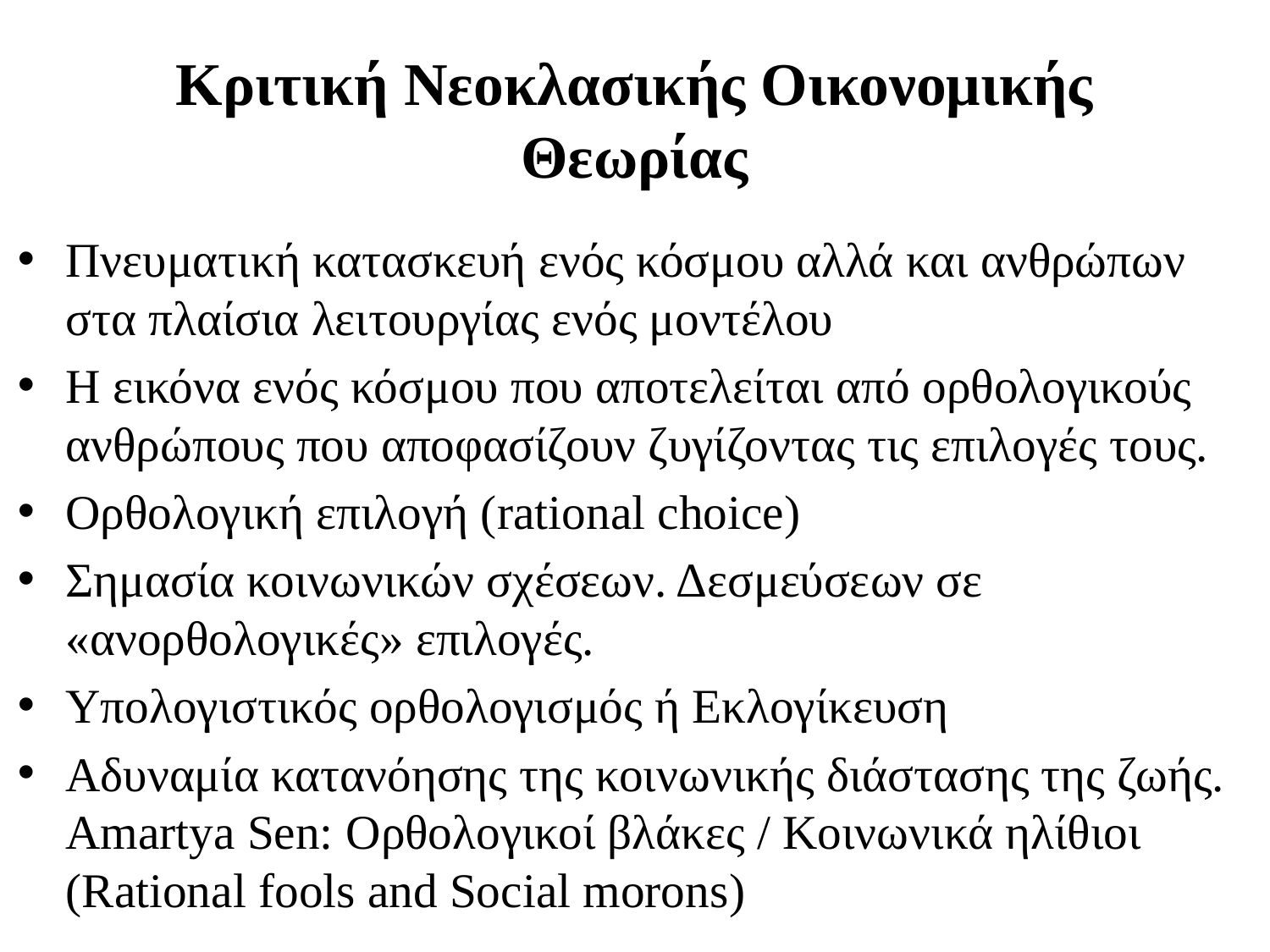

# Κριτική Νεοκλασικής Οικονομικής Θεωρίας
Πνευματική κατασκευή ενός κόσμου αλλά και ανθρώπων στα πλαίσια λειτουργίας ενός μοντέλου
Η εικόνα ενός κόσμου που αποτελείται από ορθολογικούς ανθρώπους που αποφασίζουν ζυγίζοντας τις επιλογές τους.
Ορθολογική επιλογή (rational choice)
Σημασία κοινωνικών σχέσεων. Δεσμεύσεων σε «ανορθολογικές» επιλογές.
Υπολογιστικός ορθολογισμός ή Εκλογίκευση
Αδυναμία κατανόησης της κοινωνικής διάστασης της ζωής.
Amartya Sen: Ορθολογικοί βλάκες / Κοινωνικά ηλίθιοι (Rational fools and Social morons)